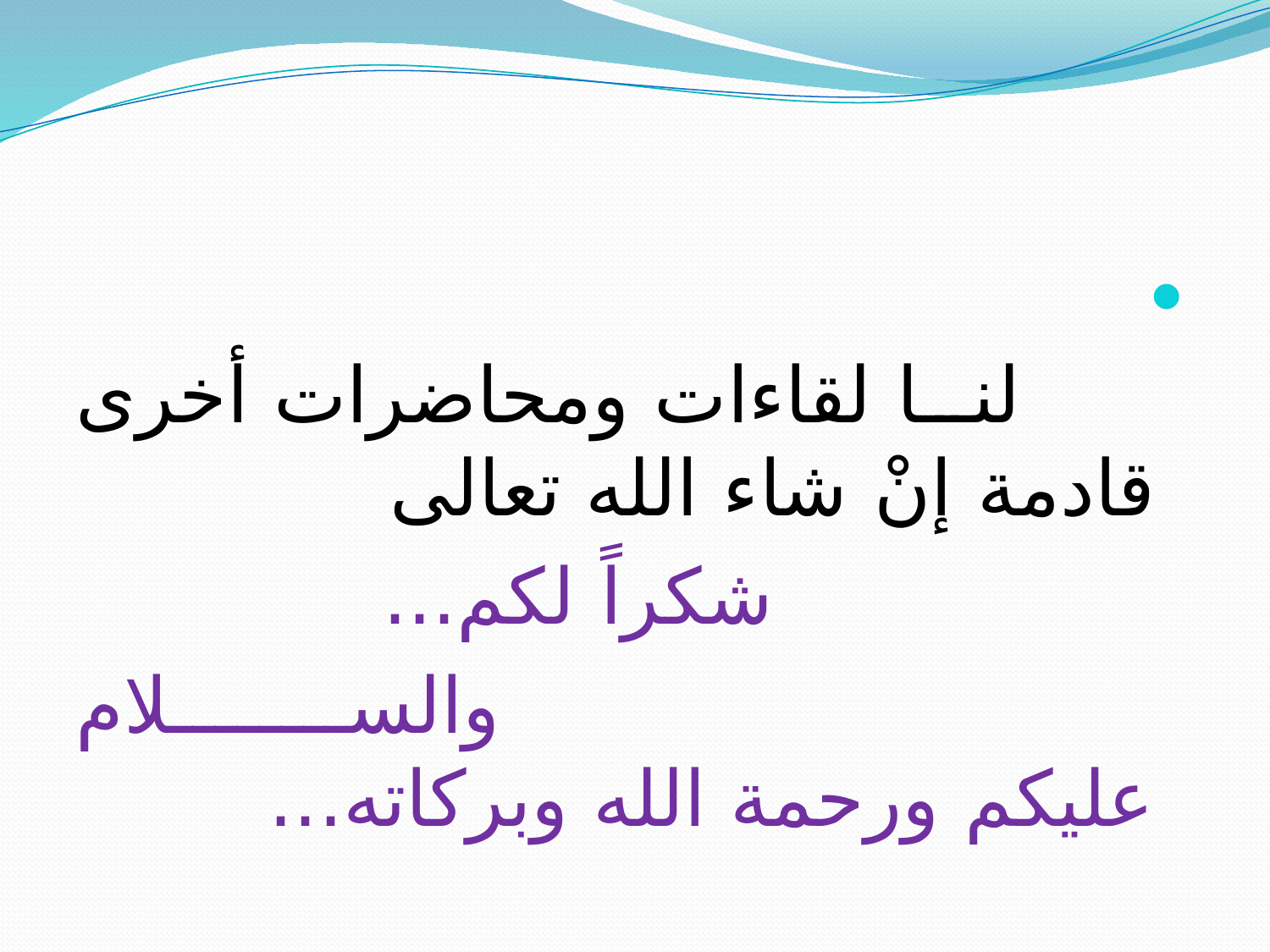

#

       لنا لقاءات ومحاضرات أخرى قادمة إنْ شاء الله تعالى
                 شكراً لكم...
                            والسلام عليكم ورحمة الله وبركاته...